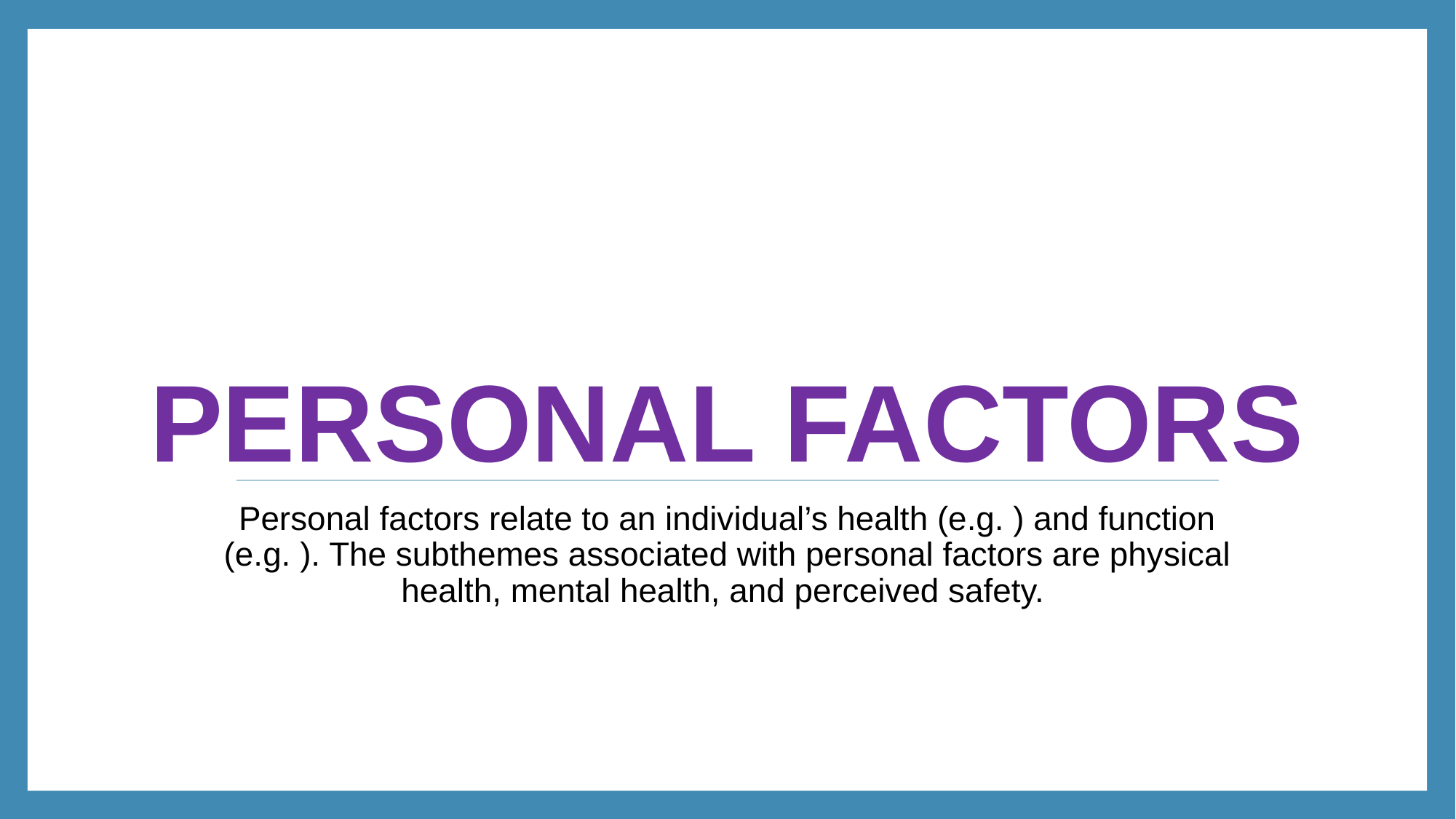

# Personal Factors
Personal factors relate to an individual’s health (e.g. ) and function (e.g. ). The subthemes associated with personal factors are physical health, mental health, and perceived safety.